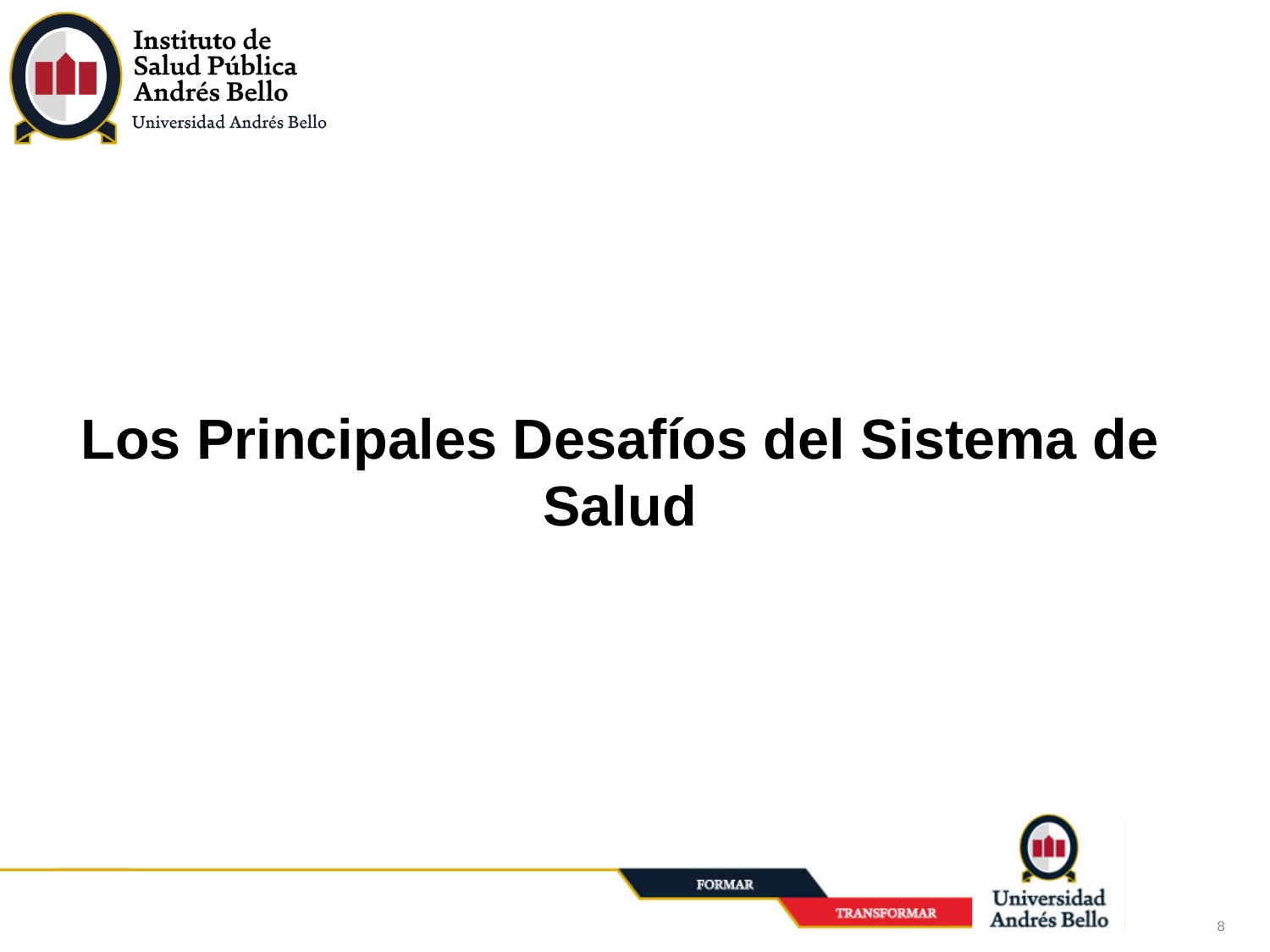

Los Principales Desafíos del Sistema de Salud